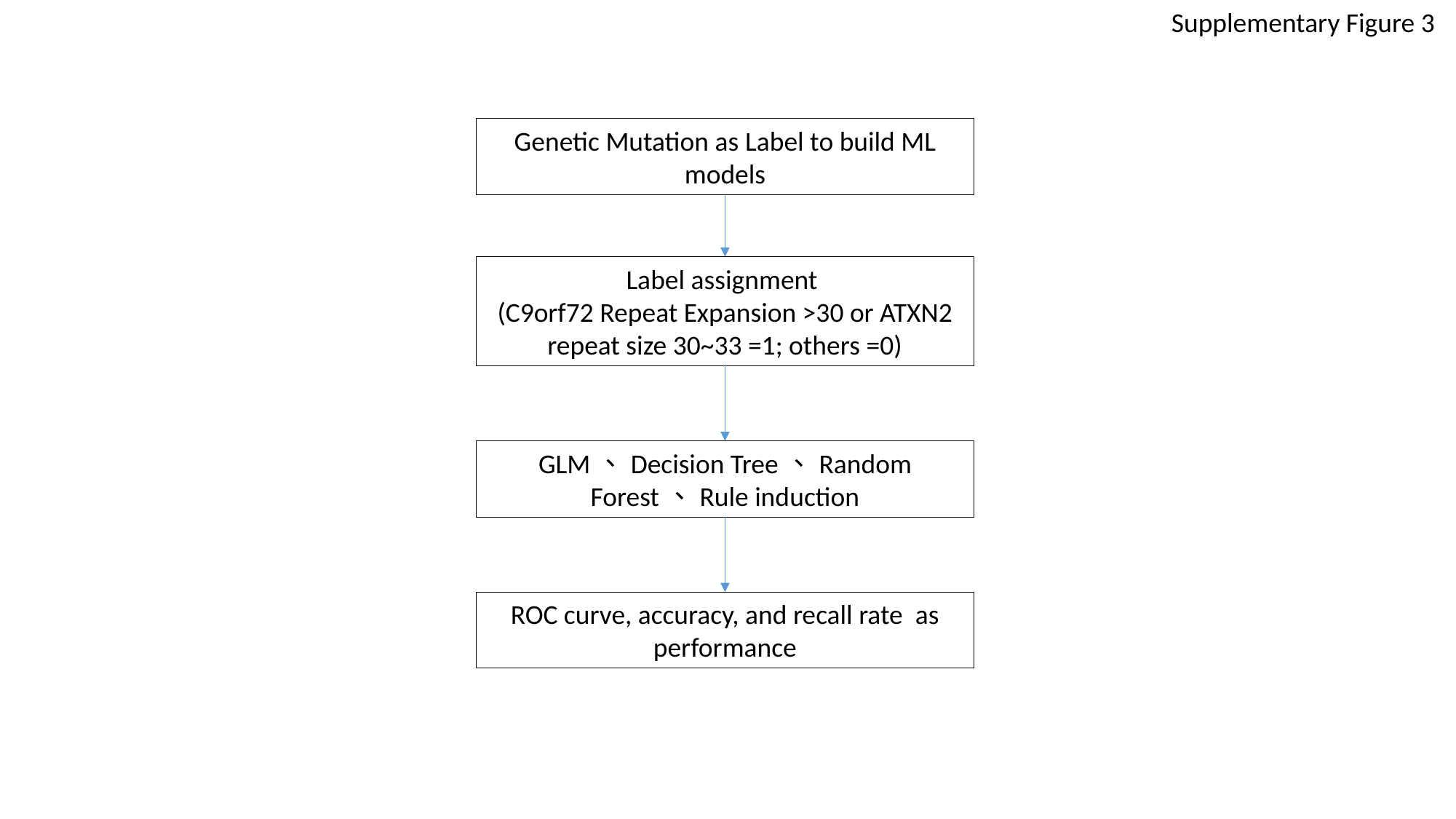

Supplementary Figure 3
Genetic Mutation as Label to build ML models
Label assignment
(C9orf72 Repeat Expansion >30 or ATXN2 repeat size 30~33 =1; others =0)
GLM、Decision Tree、Random Forest、Rule induction
ROC curve, accuracy, and recall rate  as performance